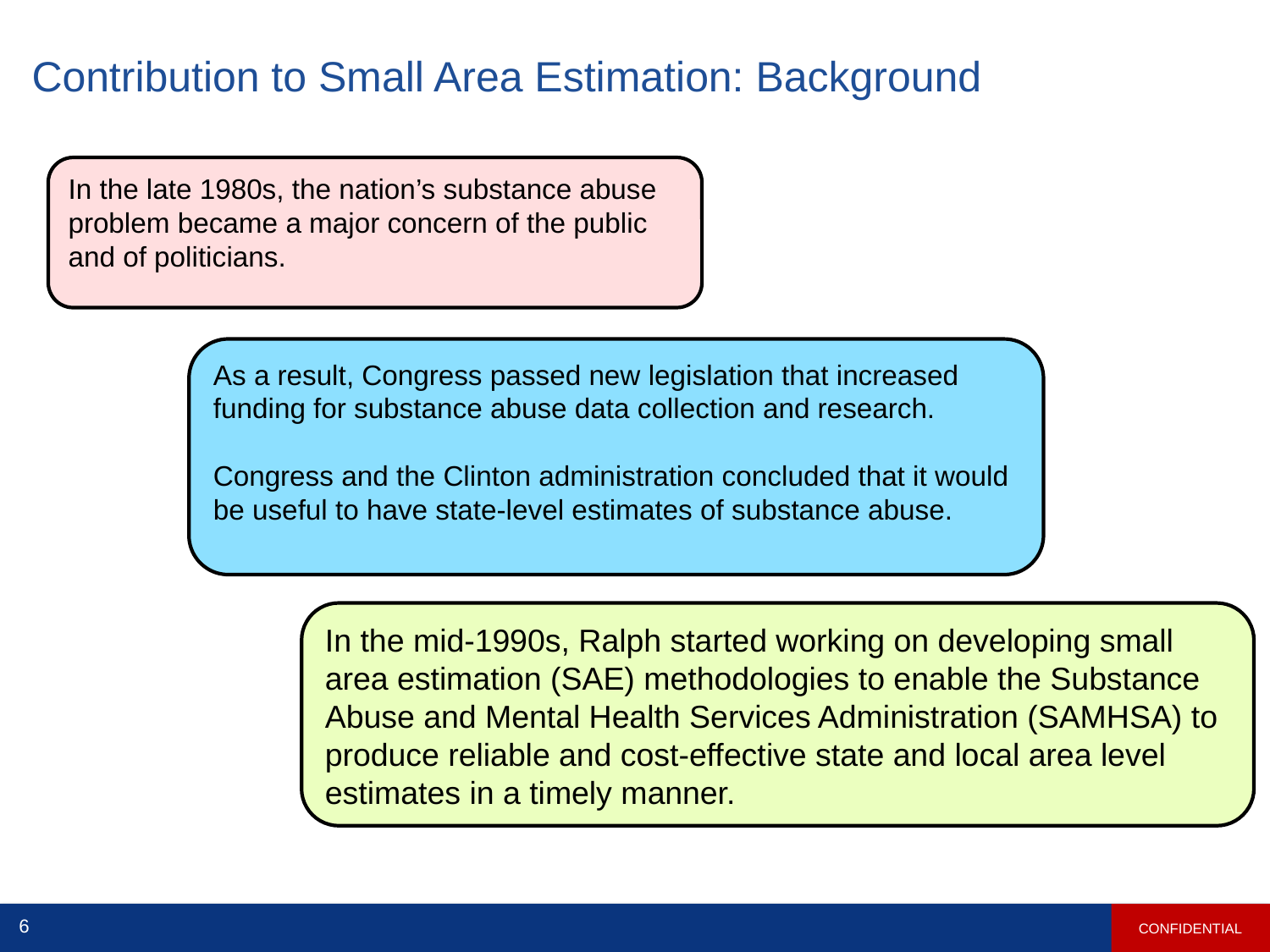

# Contribution to Small Area Estimation: Background
In the late 1980s, the nation’s substance abuse problem became a major concern of the public and of politicians.

As a result, Congress passed new legislation that increased funding for substance abuse data collection and research.

Congress and the Clinton administration concluded that it would be useful to have state-level estimates of substance abuse.

In the mid-1990s, Ralph started working on developing small area estimation (SAE) methodologies to enable the Substance Abuse and Mental Health Services Administration (SAMHSA) to produce reliable and cost-effective state and local area level estimates in a timely manner.
CONFIDENTIAL
6